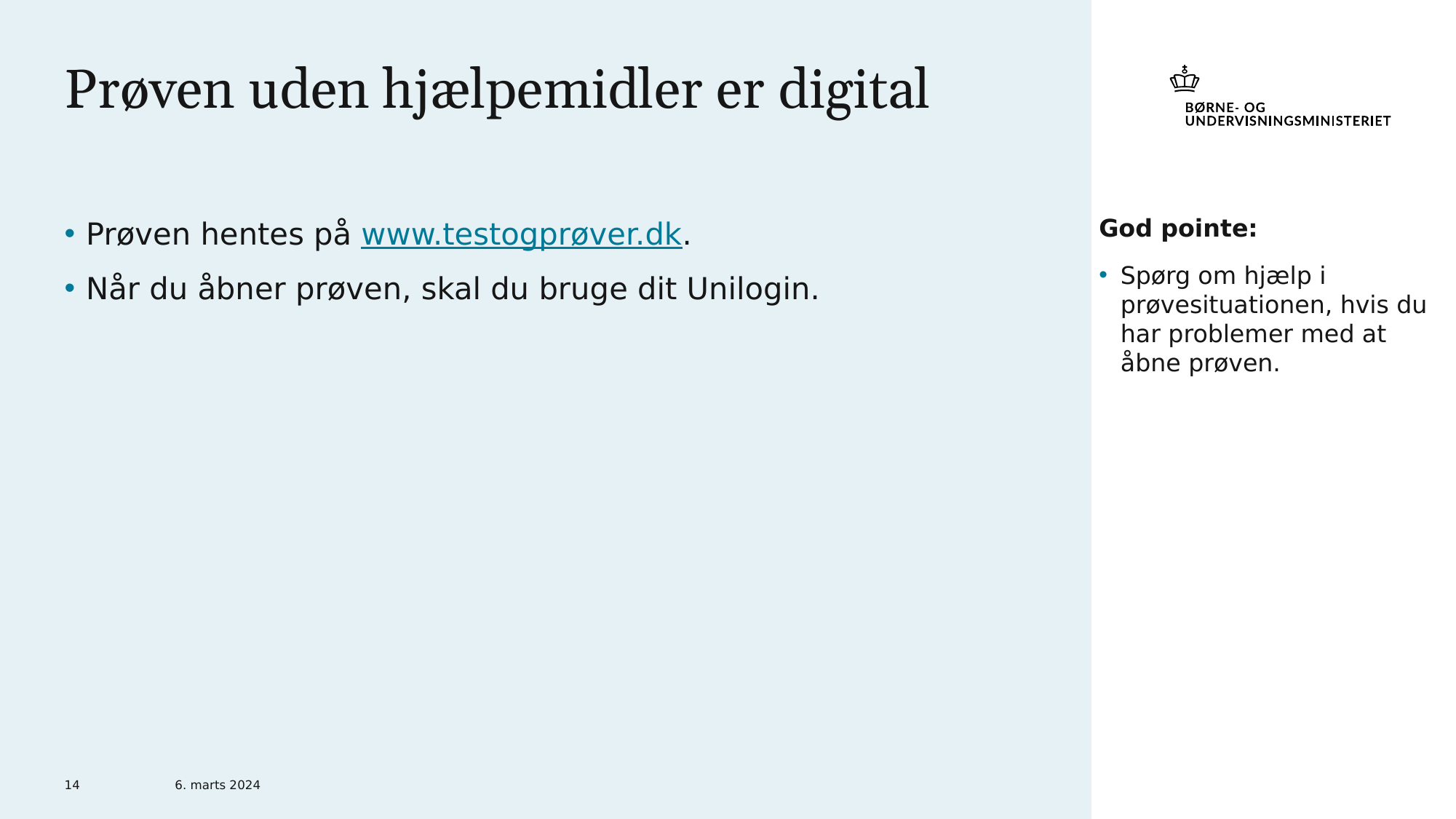

# Prøven uden hjælpemidler er digital

God pointe:
Spørg om hjælp i prøvesituationen, hvis du har problemer med at åbne prøven.

Prøven hentes på www.testogprøver.dk.
Når du åbner prøven, skal du bruge dit Unilogin.

14
6. marts 2024